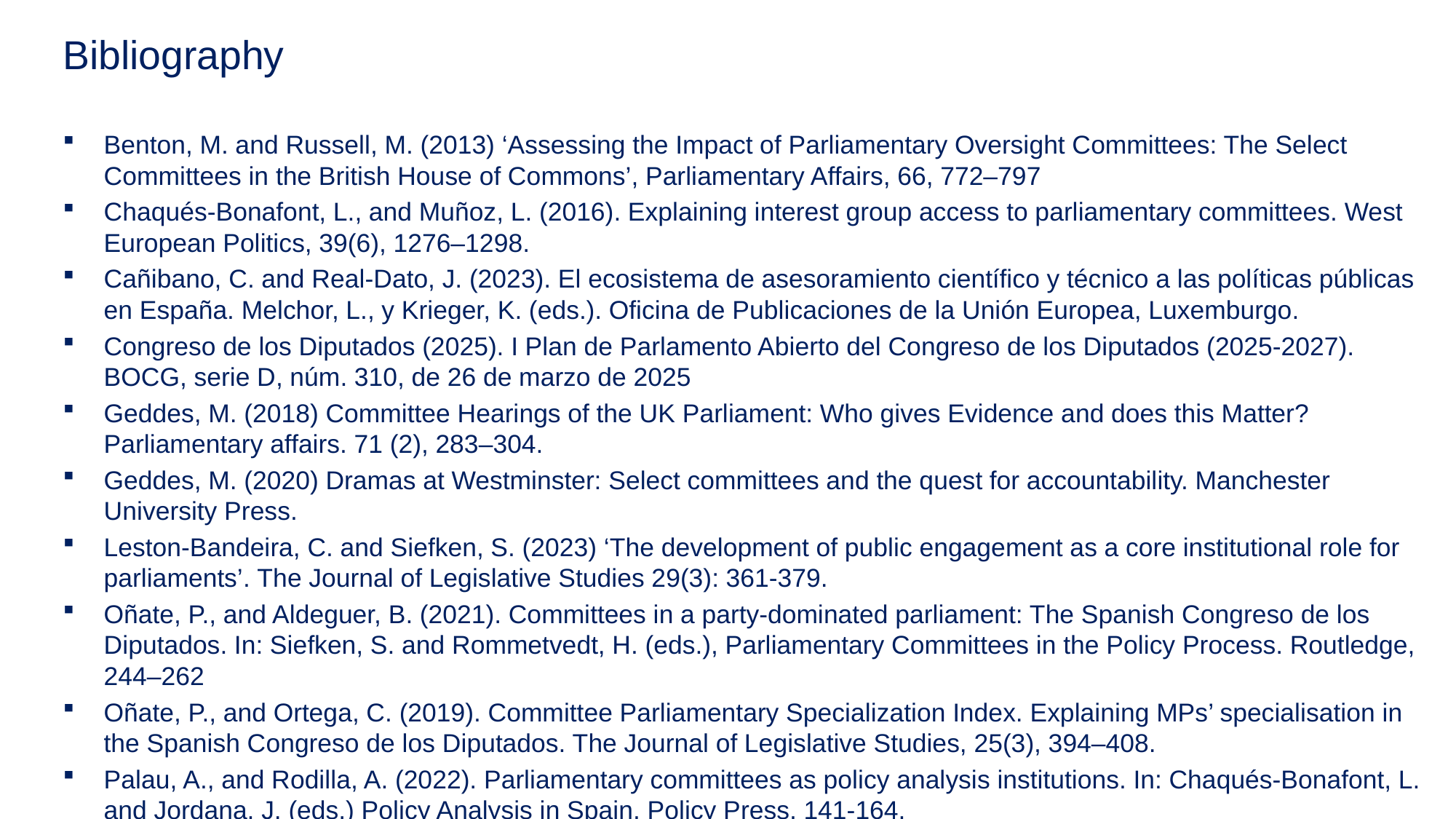

# Bibliography
Benton, M. and Russell, M. (2013) ‘Assessing the Impact of Parliamentary Oversight Committees: The Select Committees in the British House of Commons’, Parliamentary Affairs, 66, 772–797
Chaqués-Bonafont, L., and Muñoz, L. (2016). Explaining interest group access to parliamentary committees. West European Politics, 39(6), 1276–1298.
Cañibano, C. and Real-Dato, J. (2023). El ecosistema de asesoramiento científico y técnico a las políticas públicas en España. Melchor, L., y Krieger, K. (eds.). Oficina de Publicaciones de la Unión Europea, Luxemburgo.
Congreso de los Diputados (2025). I Plan de Parlamento Abierto del Congreso de los Diputados (2025-2027). BOCG, serie D, núm. 310, de 26 de marzo de 2025
Geddes, M. (2018) Committee Hearings of the UK Parliament: Who gives Evidence and does this Matter? Parliamentary affairs. 71 (2), 283–304.
Geddes, M. (2020) Dramas at Westminster: Select committees and the quest for accountability. Manchester University Press.
Leston-Bandeira, C. and Siefken, S. (2023) ‘The development of public engagement as a core institutional role for parliaments’. The Journal of Legislative Studies 29(3): 361-379.
Oñate, P., and Aldeguer, B. (2021). Committees in a party-dominated parliament: The Spanish Congreso de los Diputados. In: Siefken, S. and Rommetvedt, H. (eds.), Parliamentary Committees in the Policy Process. Routledge, 244–262
Oñate, P., and Ortega, C. (2019). Committee Parliamentary Specialization Index. Explaining MPs’ specialisation in the Spanish Congreso de los Diputados. The Journal of Legislative Studies, 25(3), 394–408.
Palau, A., and Rodilla, A. (2022). Parliamentary committees as policy analysis institutions. In: Chaqués-Bonafont, L. and Jordana, J. (eds.) Policy Analysis in Spain. Policy Press, 141-164.